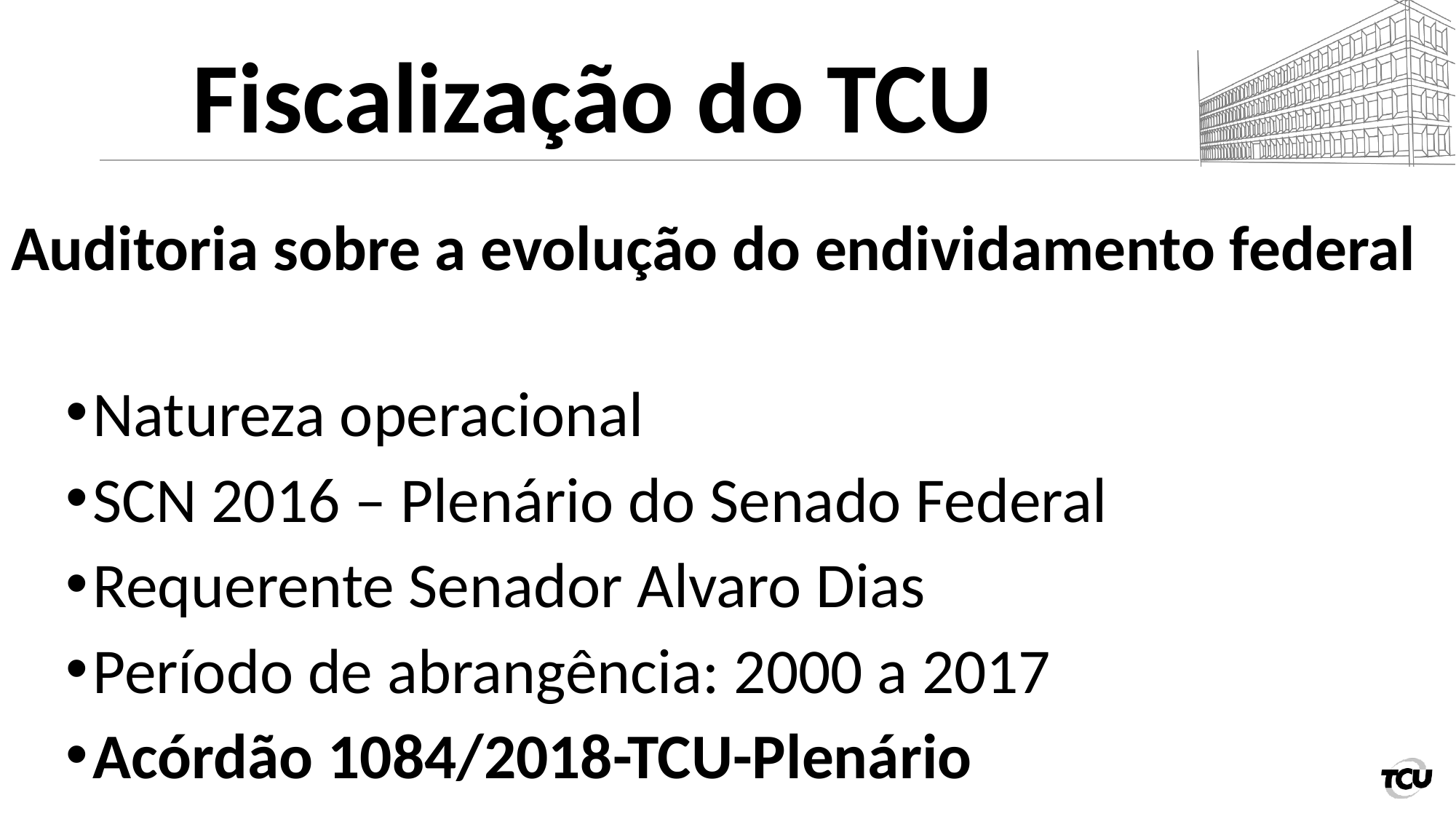

# Fiscalização do TCU
Auditoria sobre a evolução do endividamento federal

Natureza operacional
SCN 2016 – Plenário do Senado Federal
Requerente Senador Alvaro Dias
Período de abrangência: 2000 a 2017
Acórdão 1084/2018-TCU-Plenário